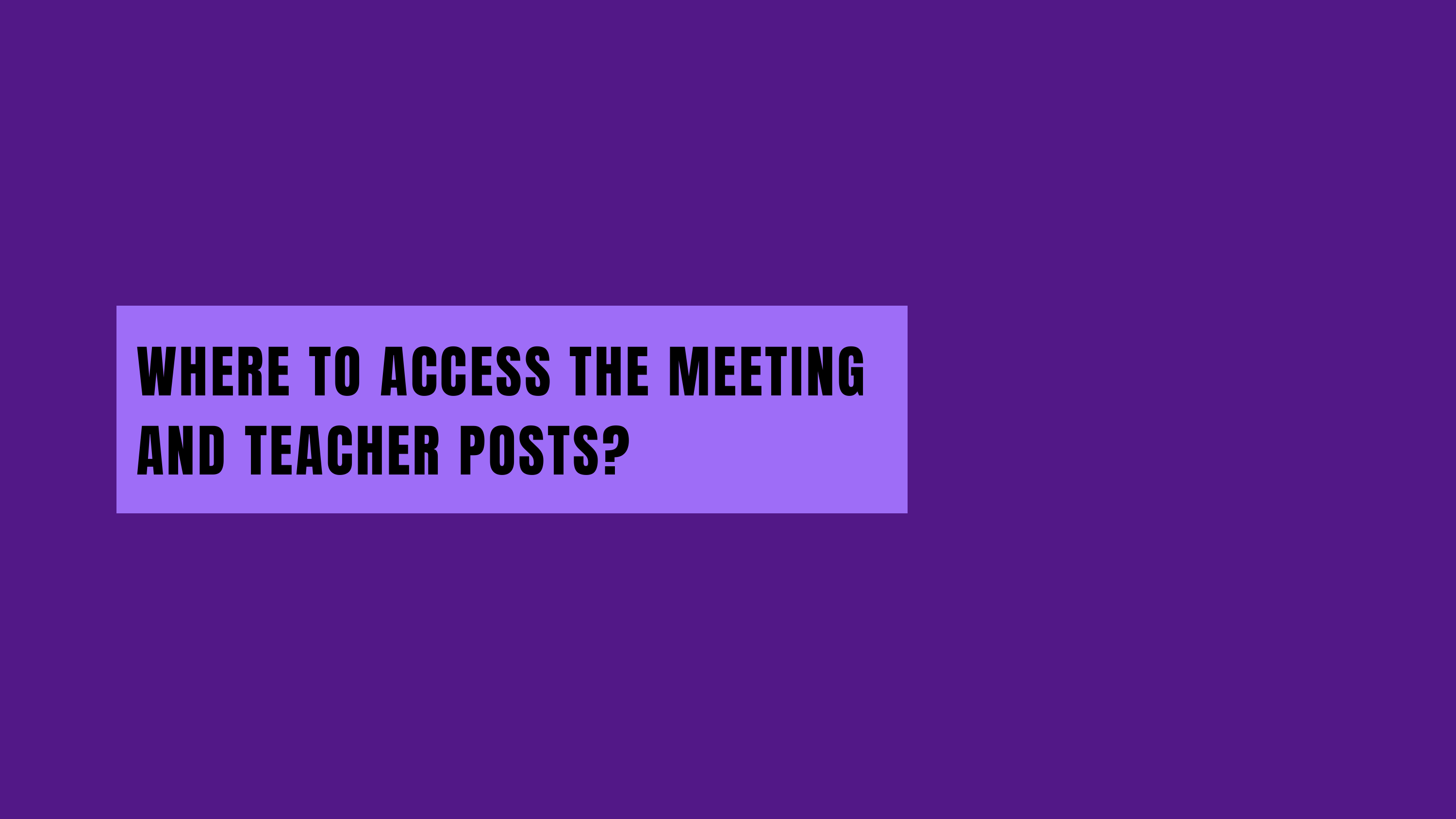

WHERE TO ACCESS THE MEETING AND TEACHER POSTS?